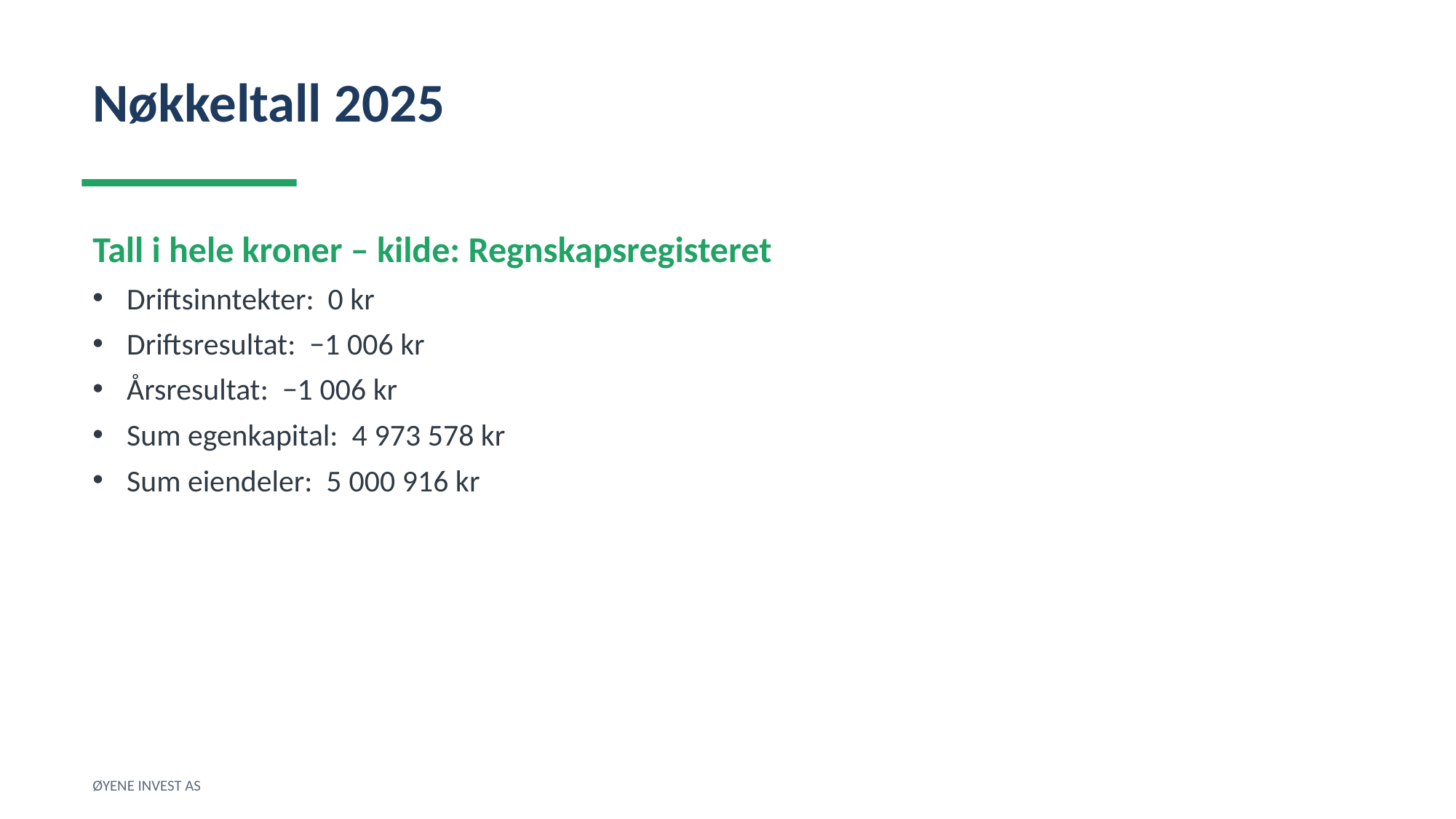

Nøkkeltall 2025

Tall i hele kroner – kilde: Regnskapsregisteret
Driftsinntekter:  0 kr
Driftsresultat:  −1 006 kr
Årsresultat:  −1 006 kr
Sum egenkapital:  4 973 578 kr
Sum eiendeler:  5 000 916 kr
ØYENE INVEST AS